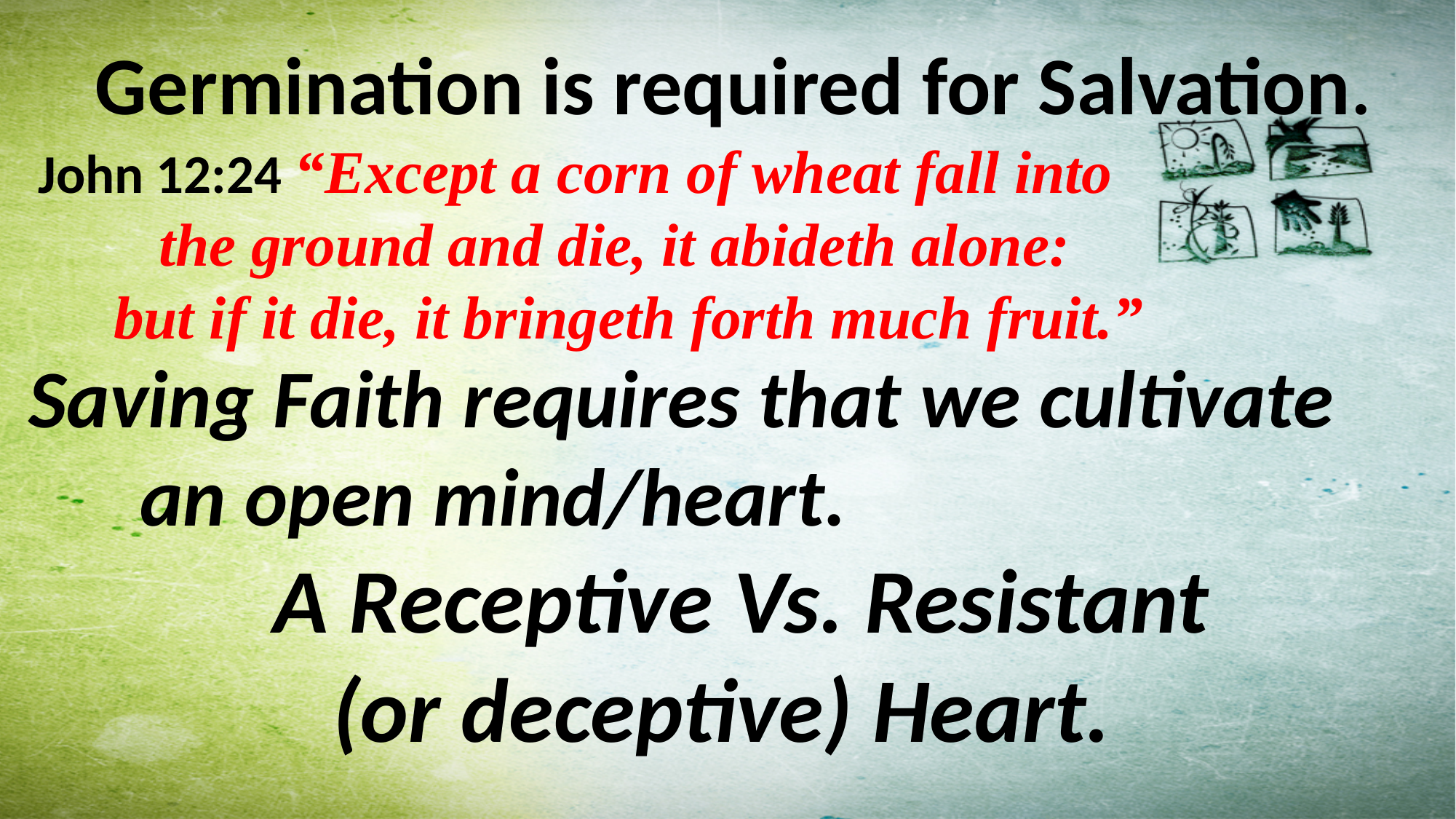

Germination is required for Salvation.

Saving Faith requires that we cultivate
      an open mind/heart.
 A Receptive Vs. Resistant
 (or deceptive) Heart.

John 12:24 “Except a corn of wheat fall into
        the ground and die, it abideth alone:
     but if it die, it bringeth forth much fruit.”